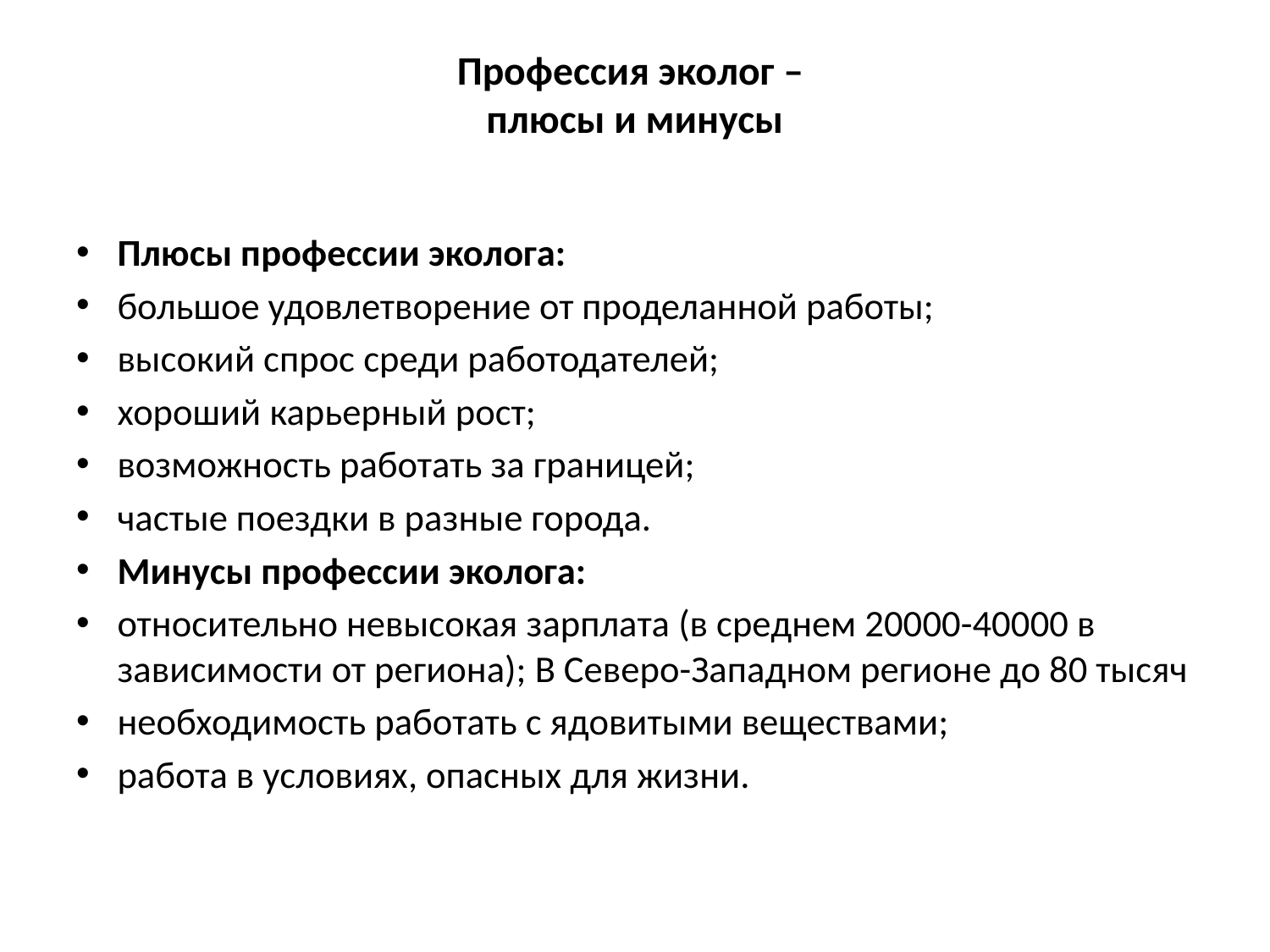

# Профессия эколог – плюсы и минусы
Плюсы профессии эколога:
большое удовлетворение от проделанной работы;
высокий спрос среди работодателей;
хороший карьерный рост;
возможность работать за границей;
частые поездки в разные города.
Минусы профессии эколога:
относительно невысокая зарплата (в среднем 20000-40000 в зависимости от региона); В Северо-Западном регионе до 80 тысяч
необходимость работать с ядовитыми веществами;
работа в условиях, опасных для жизни.